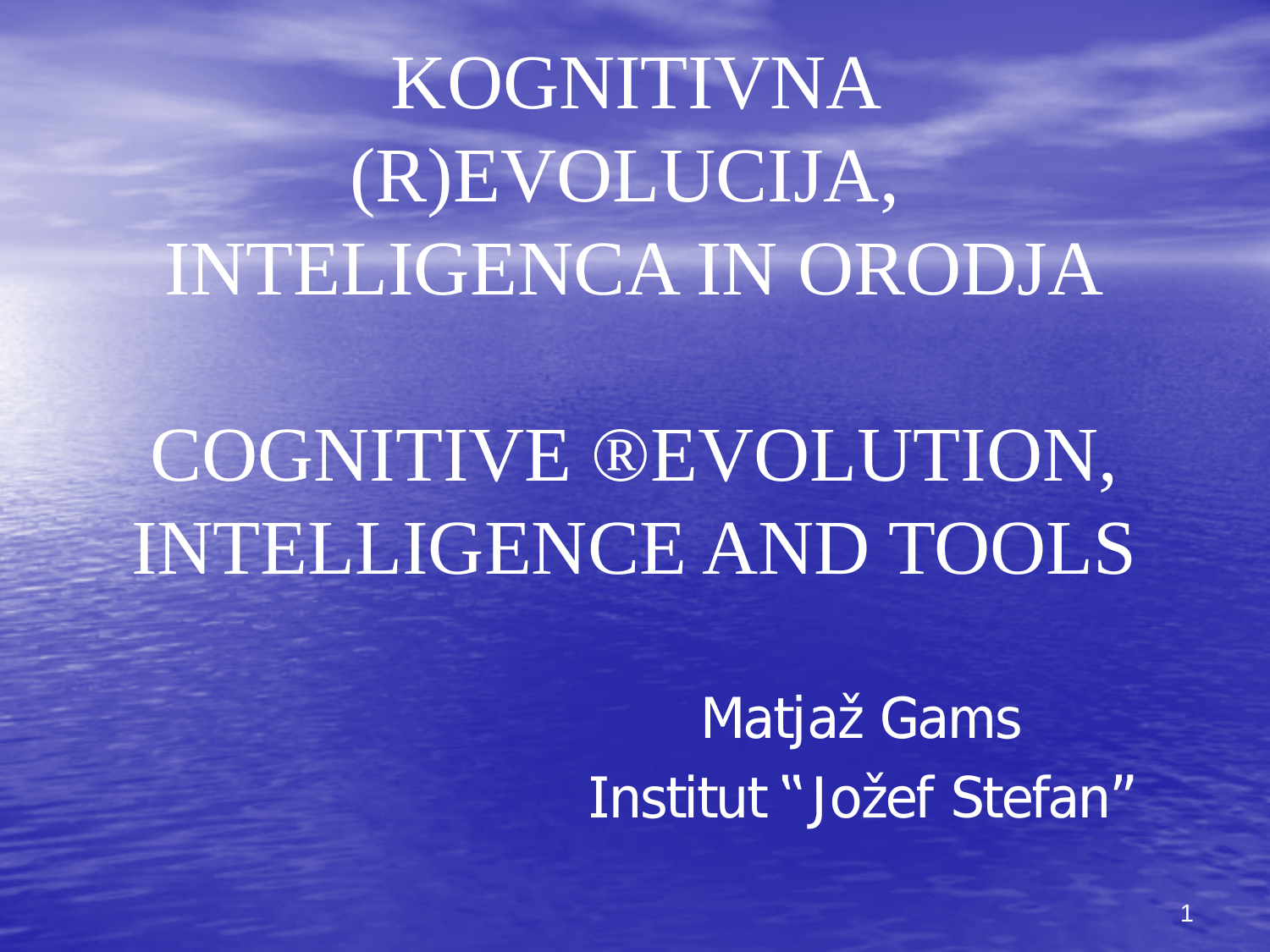

# KOGNITIVNA (R)EVOLUCIJA, INTELIGENCA IN ORODJA COGNITIVE ®EVOLUTION, INTELLIGENCE AND TOOLS
Matjaž Gams
Institut “Jožef Stefan”

1